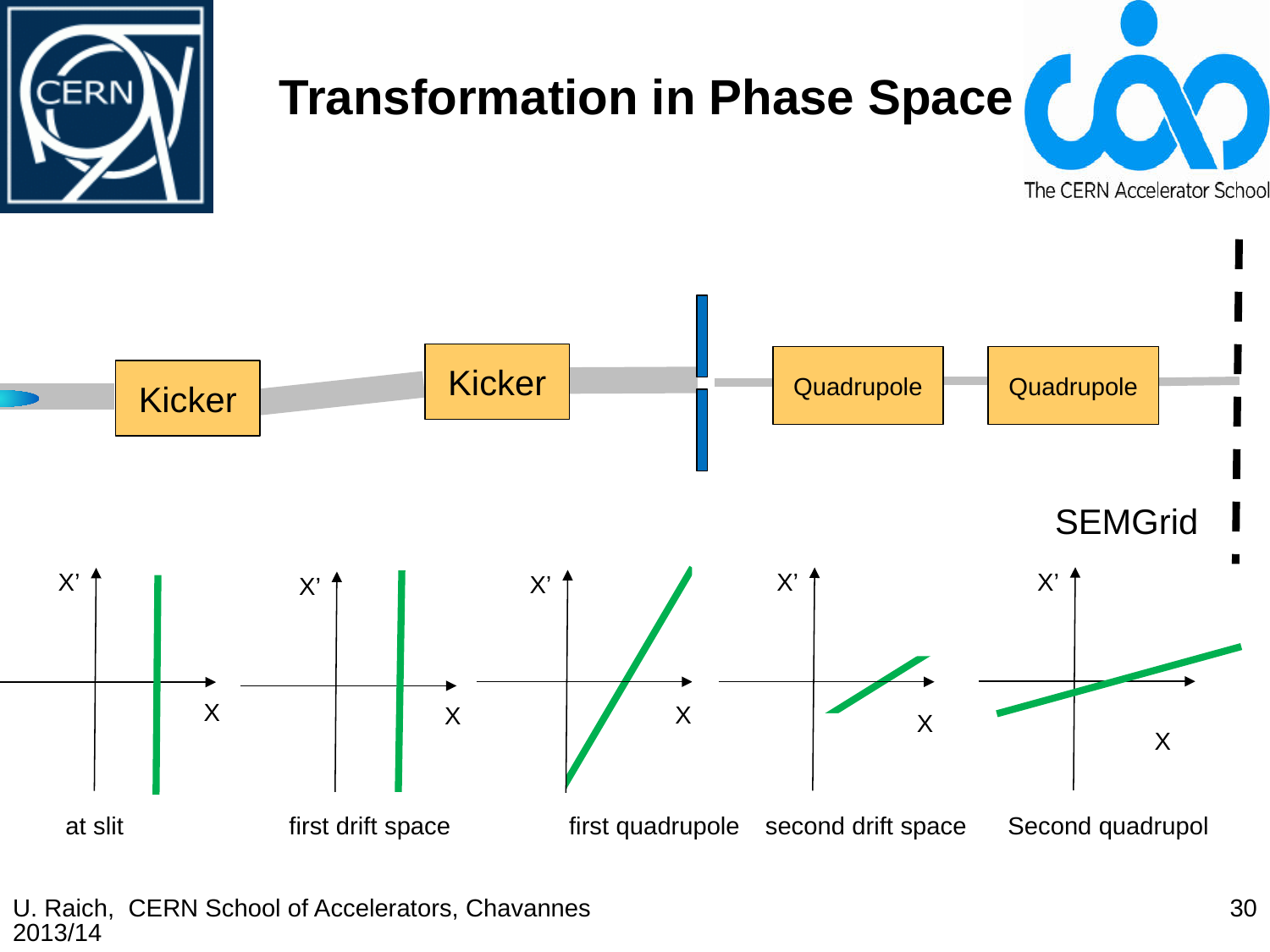

# Transformation in Phase Space

Kicker
Quadrupole
Quadrupole
Kicker

SEMGrid

X’
X’
X’
X
X’
X’

X
X
X

X

at slit
first drift space
first quadrupole
second drift space
Second quadrupol
U. Raich,  CERN School of Accelerators, Chavannes 2013/14
30